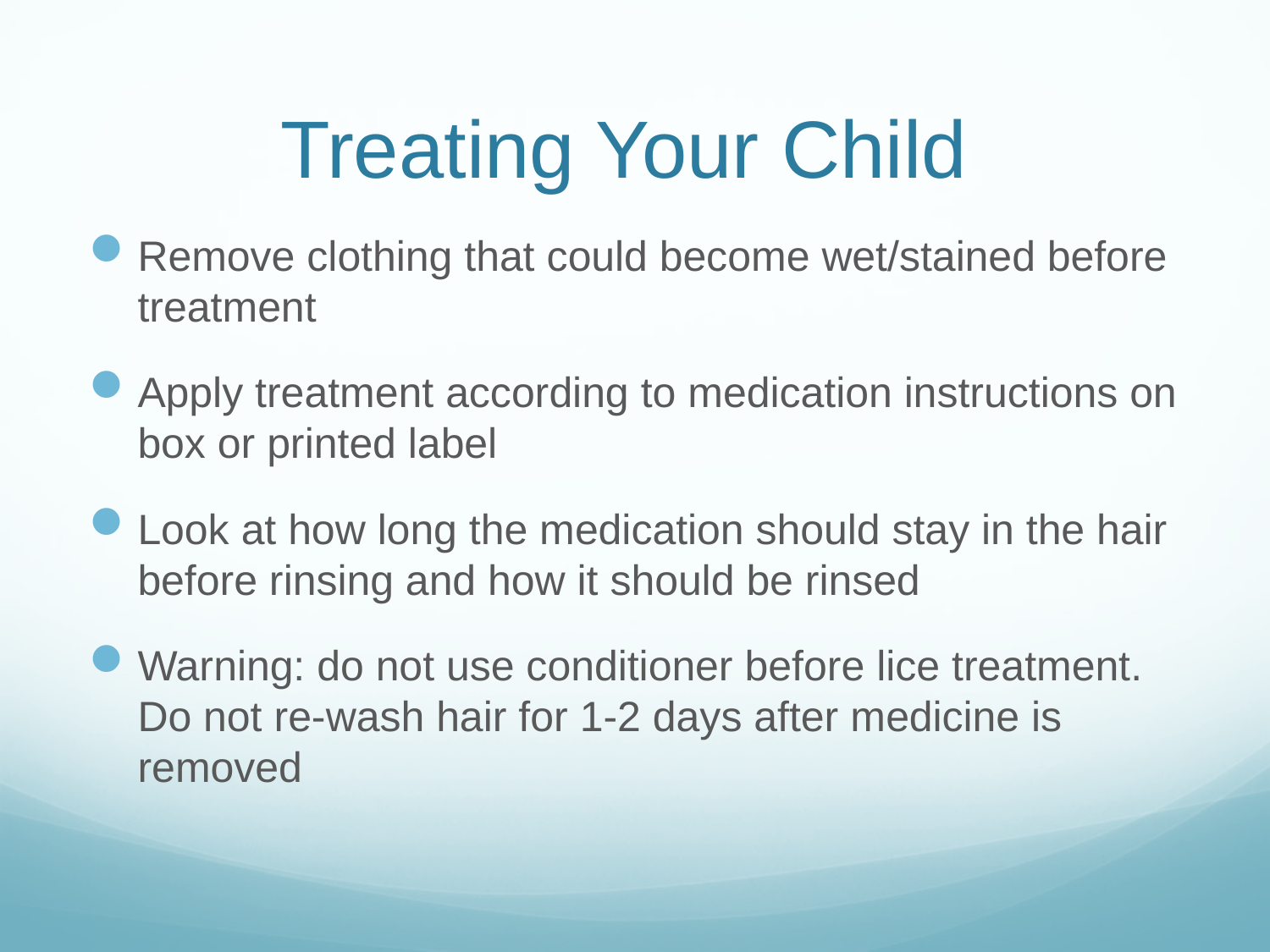

# Treating Your Child
Remove clothing that could become wet/stained before treatment
Apply treatment according to medication instructions on box or printed label
Look at how long the medication should stay in the hair before rinsing and how it should be rinsed
Warning: do not use conditioner before lice treatment. Do not re-wash hair for 1-2 days after medicine is removed